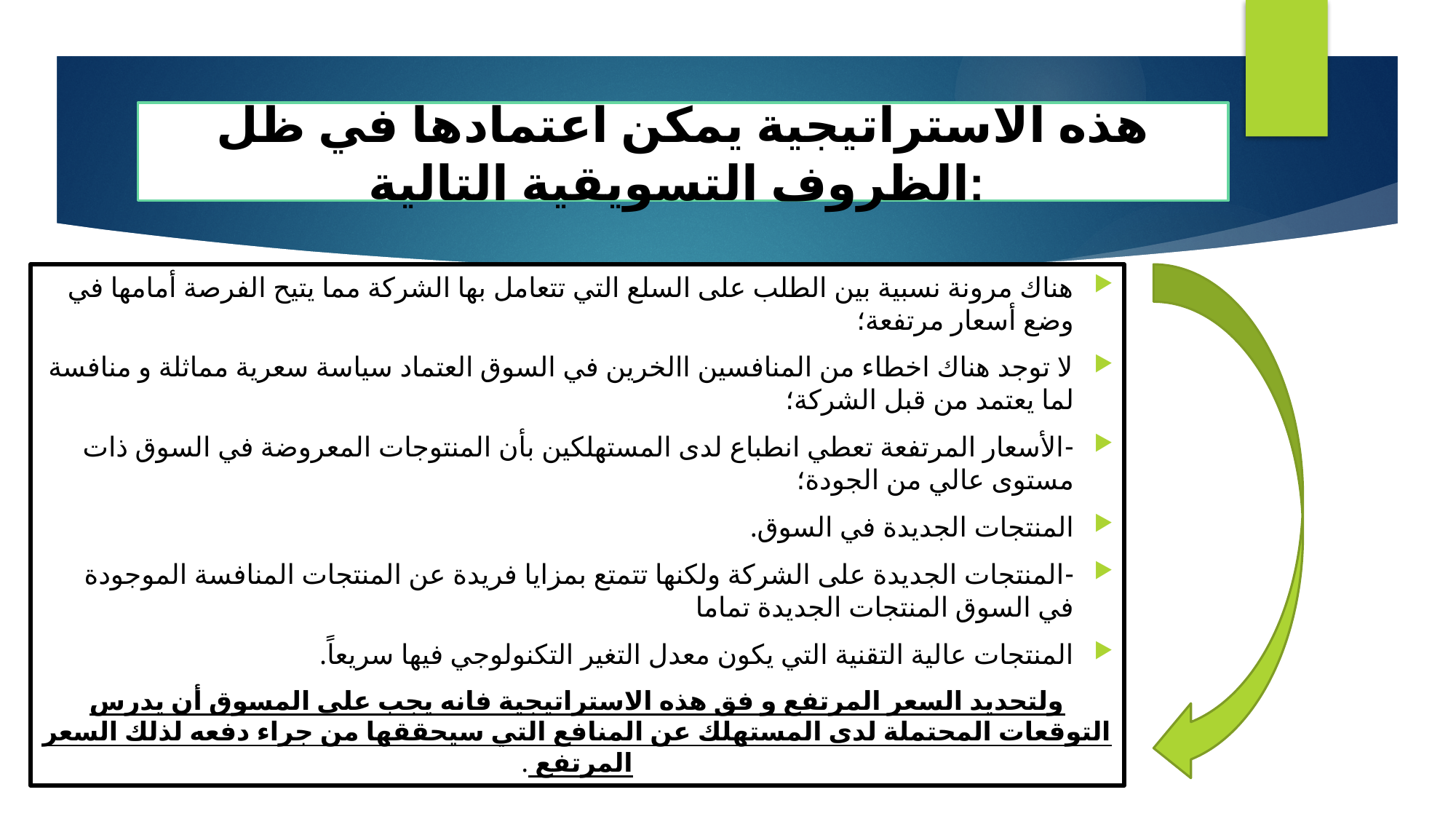

# هذه الاستراتيجية يمكن اعتمادها في ظل الظروف التسويقية التالية:
هناك مرونة نسبية بين الطلب على السلع التي تتعامل بها الشركة مما يتيح الفرصة أمامها في وضع أسعار مرتفعة؛
لا توجد هناك اخطاء من المنافسين االخرين في السوق العتماد سياسة سعرية مماثلة و منافسة لما يعتمد من قبل الشركة؛
-الأسعار المرتفعة تعطي انطباع لدى المستهلكين بأن المنتوجات المعروضة في السوق ذات مستوى عالي من الجودة؛
المنتجات الجديدة في السوق.
-المنتجات الجديدة على الشركة ولكنها تتمتع بمزايا فريدة عن المنتجات المنافسة الموجودة في السوق المنتجات الجديدة تماما
المنتجات عالية التقنية التي يكون معدل التغير التكنولوجي فيها سريعاً.
ولتحديد السعر المرتفع و فق هذه الاستراتيجية فانه يجب على المسوق أن يدرس التوقعات المحتملة لدى المستهلك عن المنافع التي سيحققها من جراء دفعه لذلك السعر المرتفع .